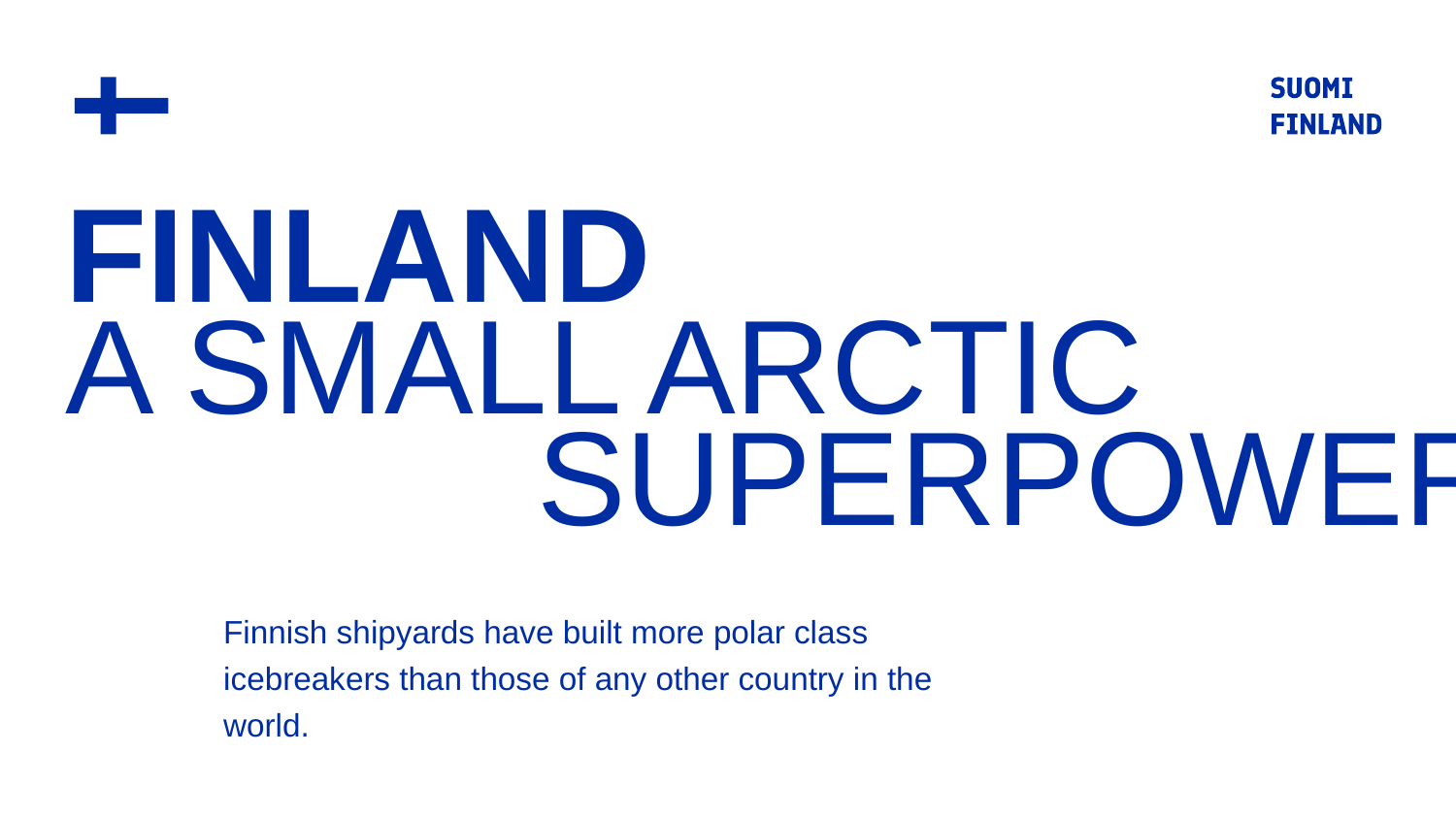

FINLAND
A SMALL ARCTIC
SUPERPOWER
Finnish shipyards have built more polar class icebreakers than those of any other country in the world.